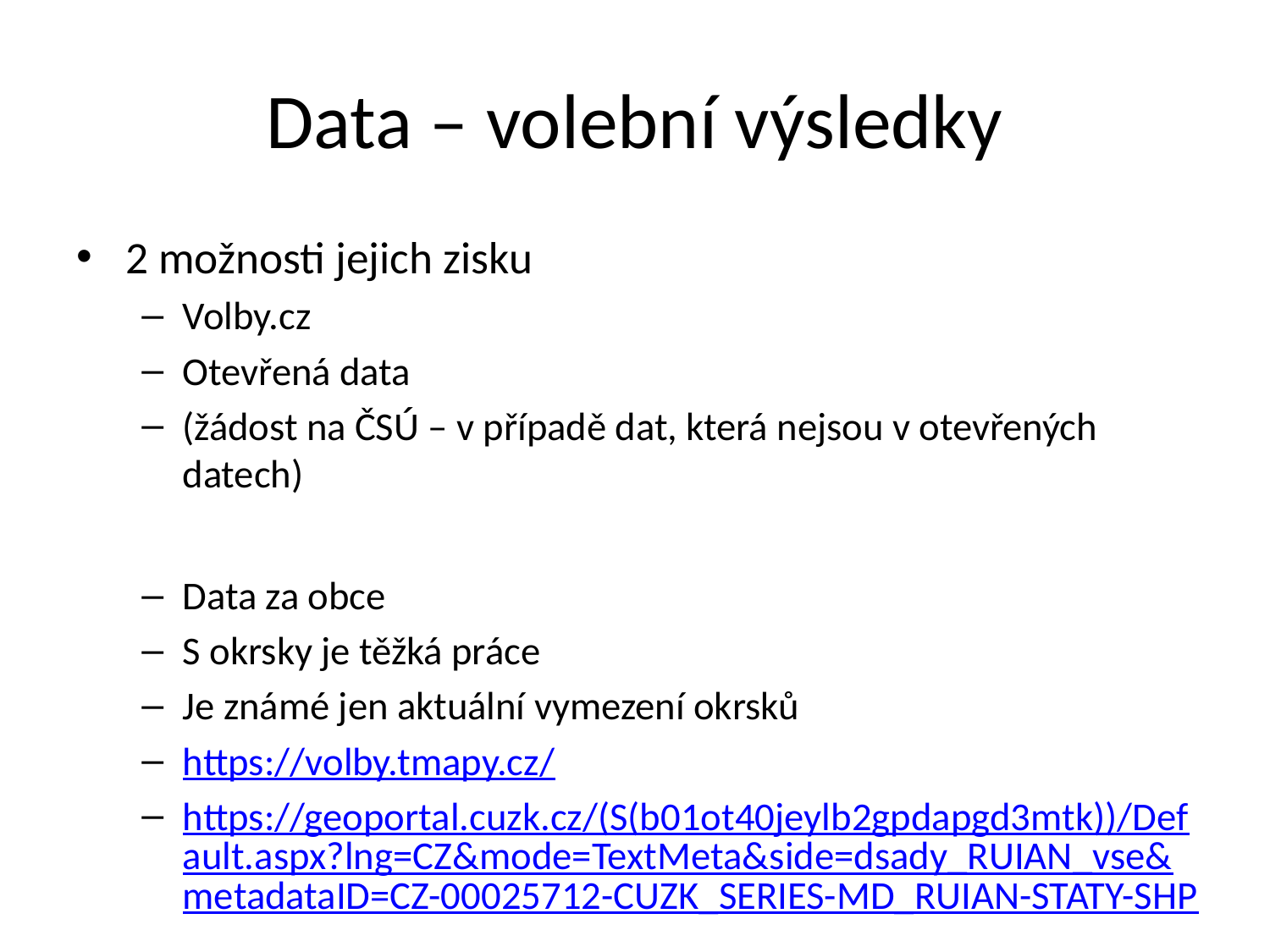

# Data – volební výsledky
2 možnosti jejich zisku
Volby.cz
Otevřená data
(žádost na ČSÚ – v případě dat, která nejsou v otevřených datech)

Data za obce
S okrsky je těžká práce
Je známé jen aktuální vymezení okrsků
https://volby.tmapy.cz/
https://geoportal.cuzk.cz/(S(b01ot40jeylb2gpdapgd3mtk))/Default.aspx?lng=CZ&mode=TextMeta&side=dsady_RUIAN_vse&metadataID=CZ-00025712-CUZK_SERIES-MD_RUIAN-STATY-SHP